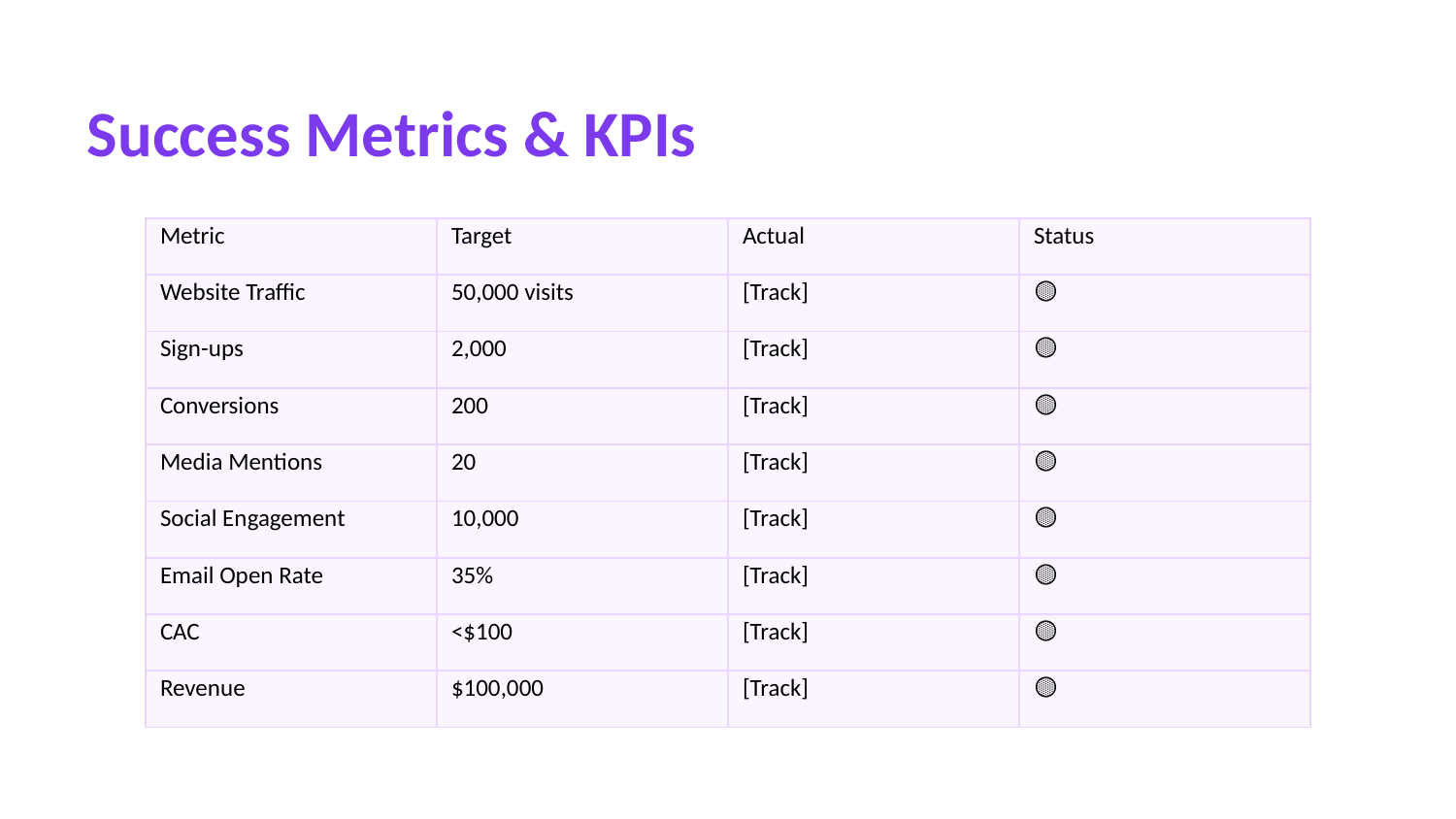

Success Metrics & KPIs
| Metric | Target | Actual | Status |
| --- | --- | --- | --- |
| Website Traffic | 50,000 visits | [Track] | 🟡 |
| Sign-ups | 2,000 | [Track] | 🟡 |
| Conversions | 200 | [Track] | 🟡 |
| Media Mentions | 20 | [Track] | 🟡 |
| Social Engagement | 10,000 | [Track] | 🟡 |
| Email Open Rate | 35% | [Track] | 🟡 |
| CAC | <$100 | [Track] | 🟡 |
| Revenue | $100,000 | [Track] | 🟡 |